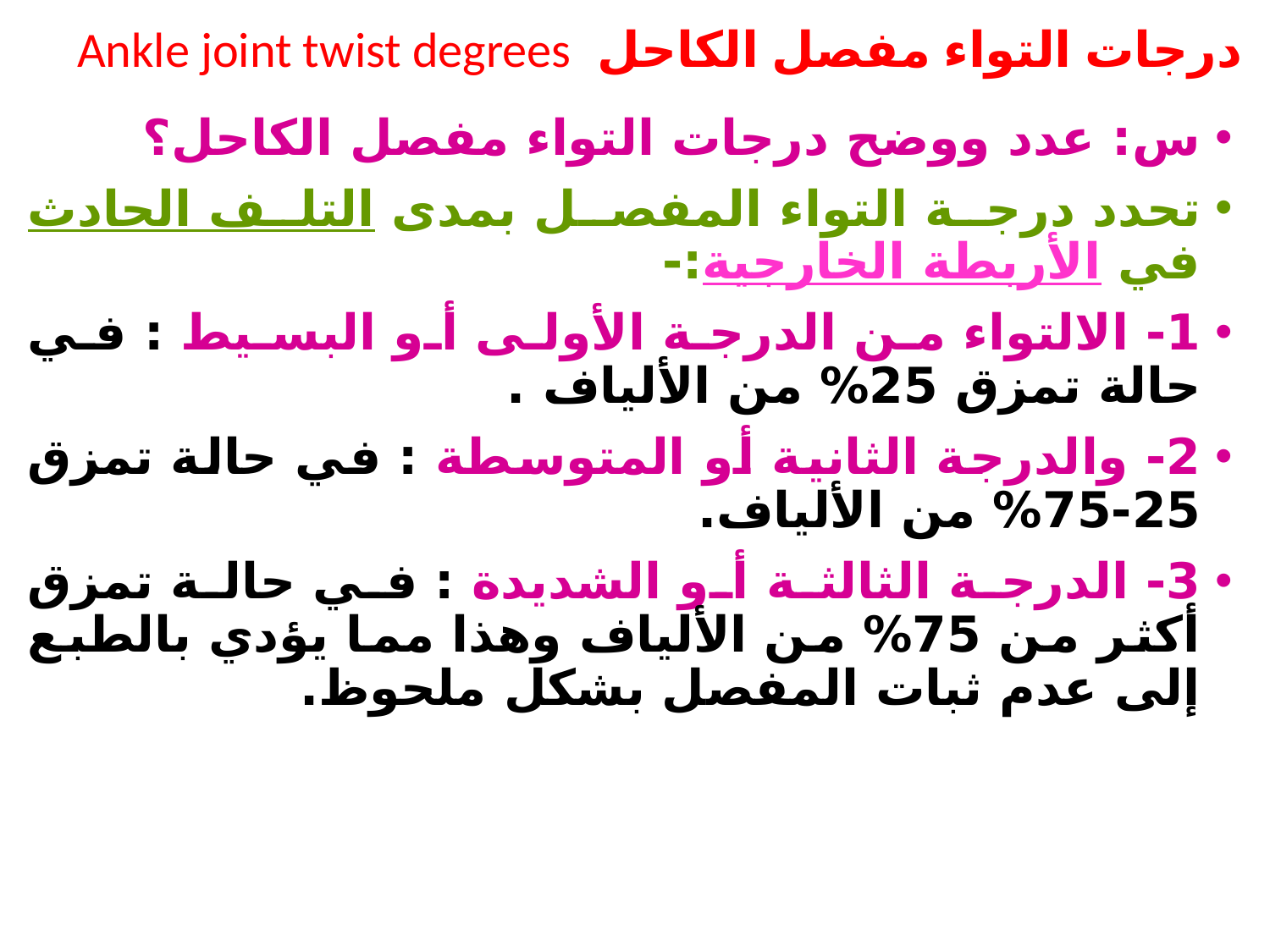

# درجات التواء مفصل الكاحل  Ankle joint twist degrees
س: عدد ووضح درجات التواء مفصل الكاحل؟
تحدد درجة التواء المفصل بمدى التلف الحادث في الأربطة الخارجية:-
1- الالتواء من الدرجة الأولى أو البسيط : في حالة تمزق 25% من الألياف .
2- والدرجة الثانية أو المتوسطة : في حالة تمزق 25-75% من الألياف.
3- الدرجة الثالثة أو الشديدة : في حالة تمزق أكثر من 75% من الألياف وهذا مما يؤدي بالطبع إلى عدم ثبات المفصل بشكل ملحوظ.